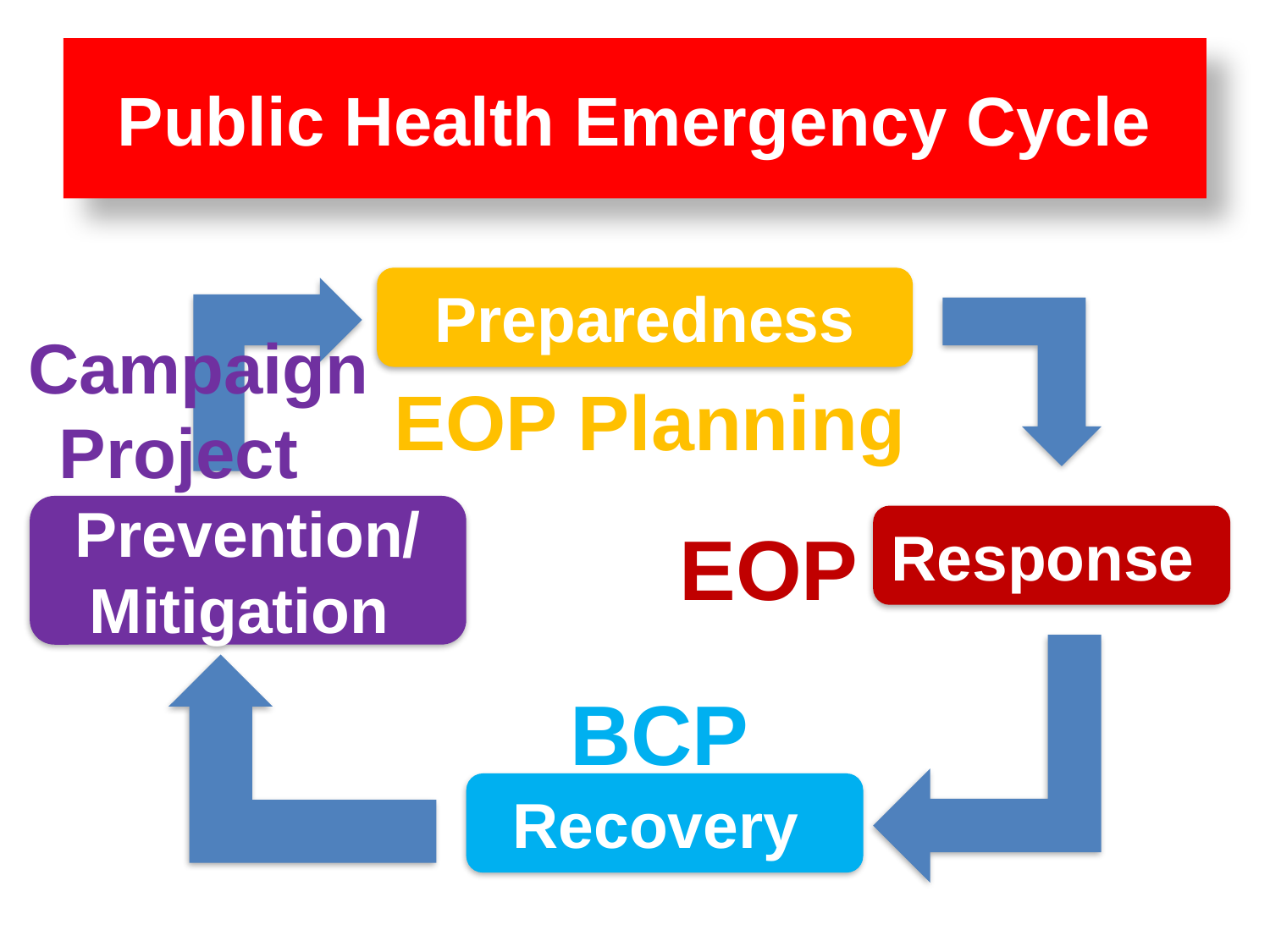

# Disaster Cycle
Public Health Emergency Cycle

Preparedness

Campaign
Project
EOP Planning
Prevention/
Mitigation
Response
EOP

BCP
Recovery